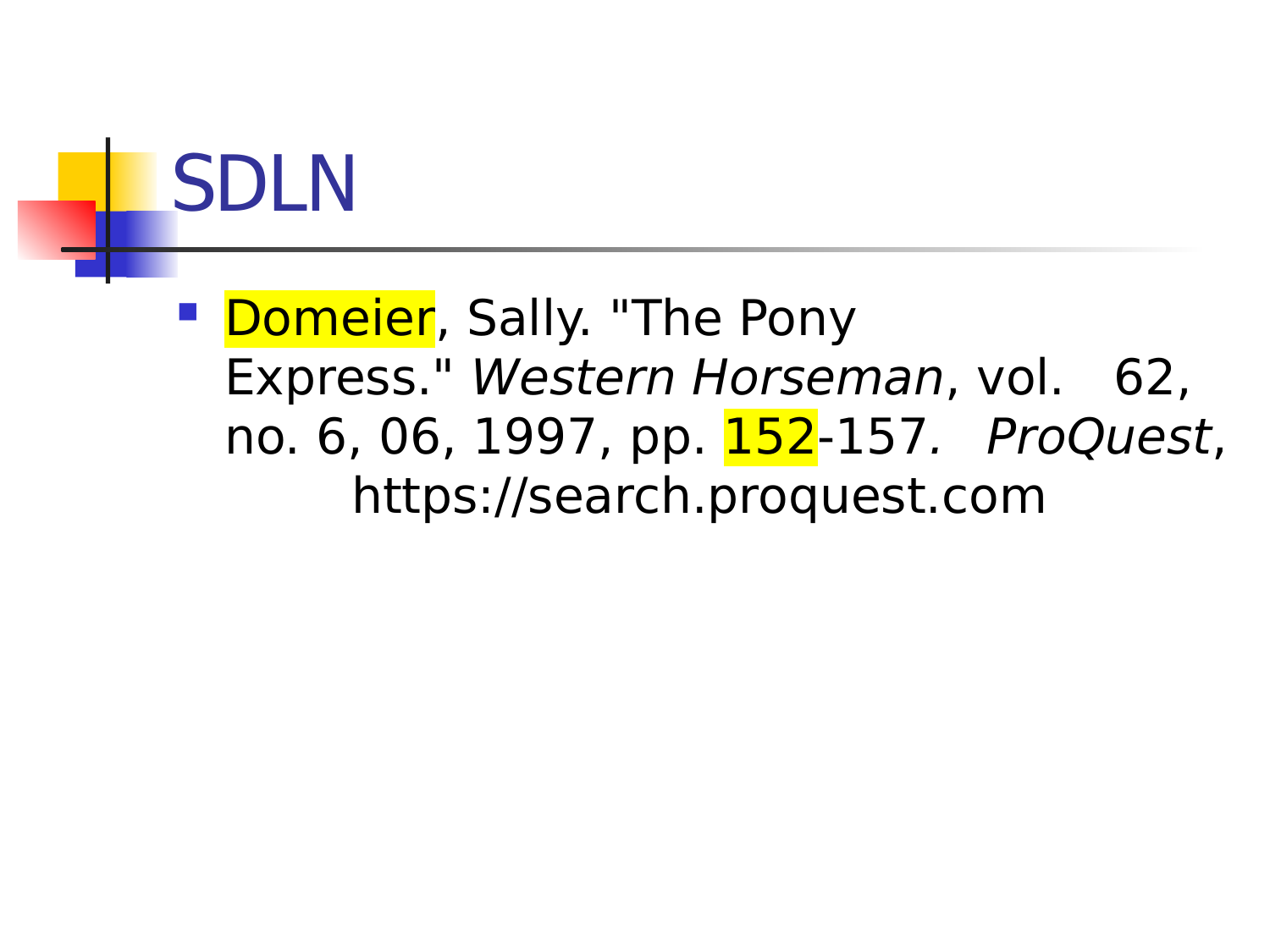

# SDLN
Domeier, Sally. "The Pony 	Express." Western Horseman, vol. 	62, no. 6, 06, 1997, pp. 152-157. 	ProQuest, 	https://search.proquest.com